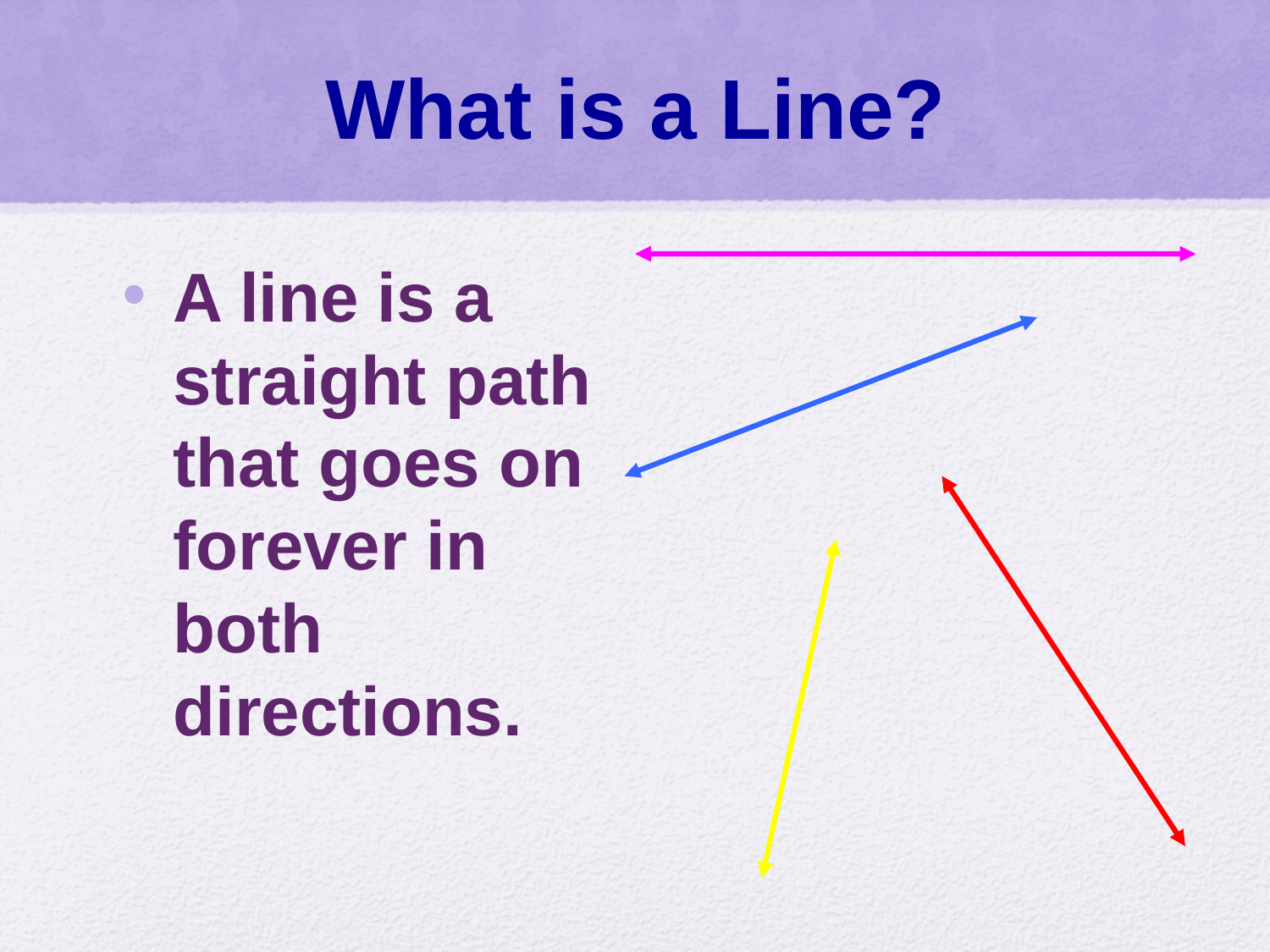

# What is a Line?
A line is a straight path that goes on forever in both directions.